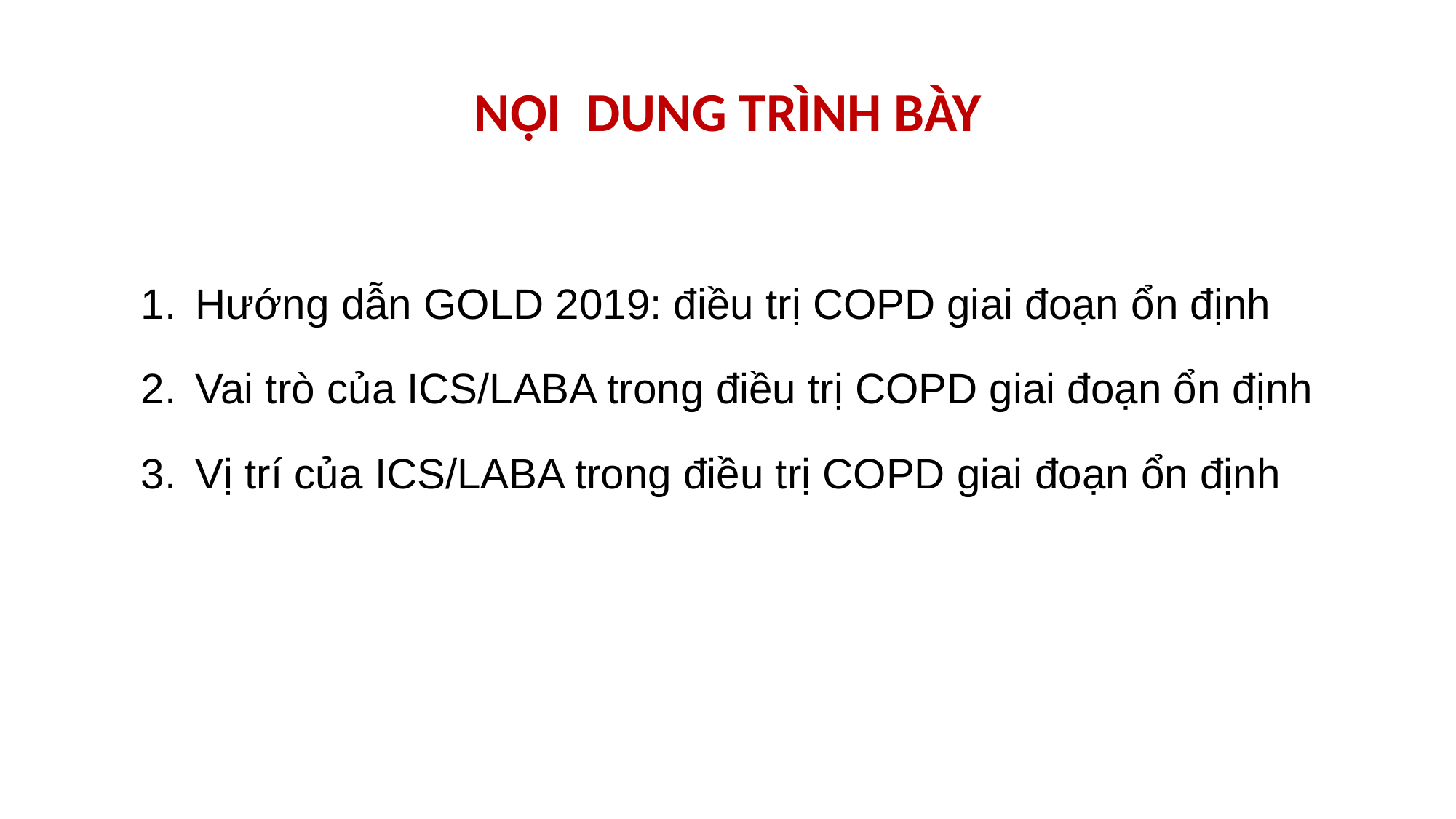

# NỘI  DUNG TRÌNH BÀY
Hướng dẫn GOLD 2019: điều trị COPD giai đoạn ổn định
Vai trò của ICS/LABA trong điều trị COPD giai đoạn ổn định
Vị trí của ICS/LABA trong điều trị COPD giai đoạn ổn định